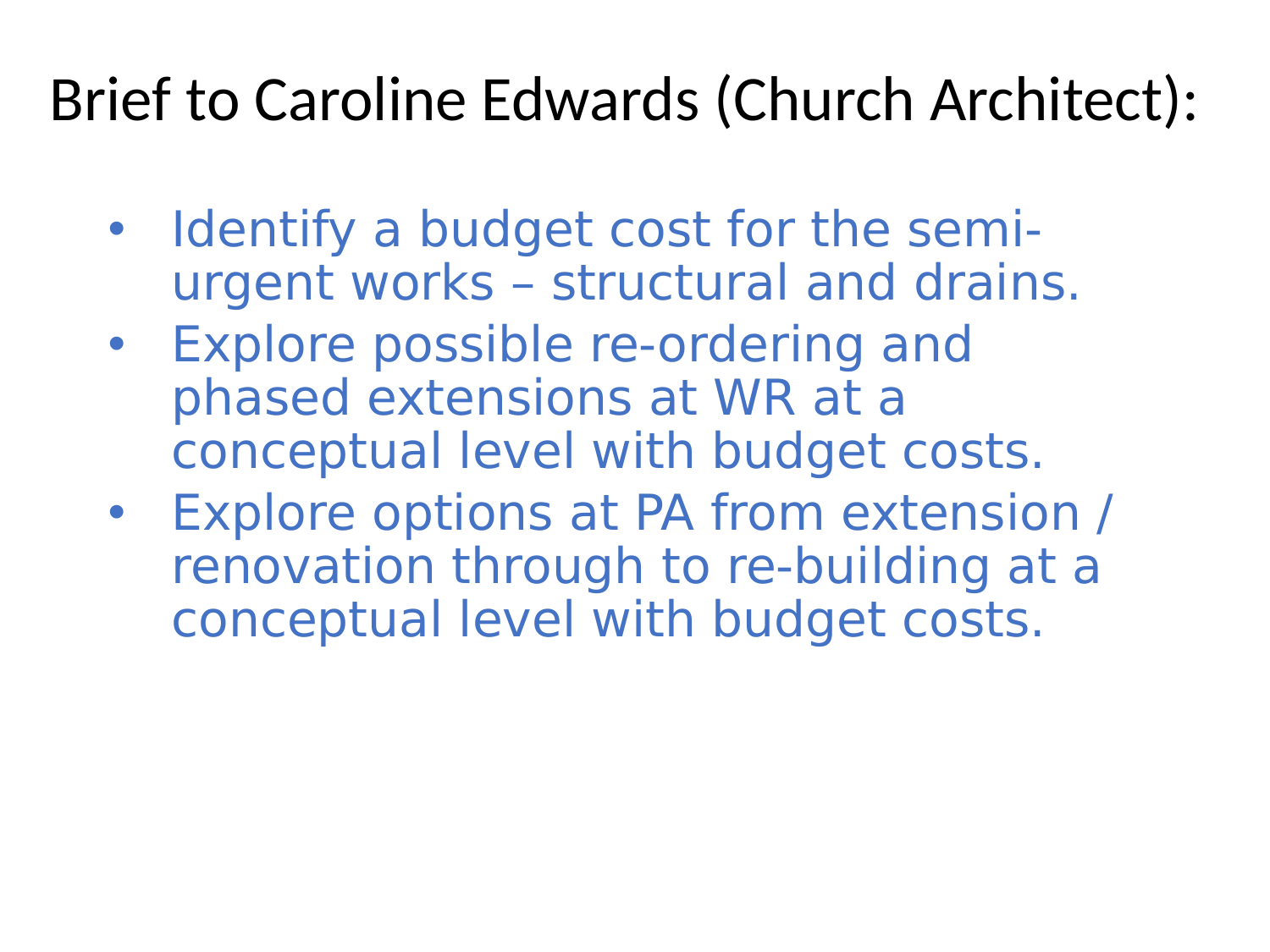

# Brief to Caroline Edwards (Church Architect):
Identify a budget cost for the semi-urgent works – structural and drains.
Explore possible re-ordering and phased extensions at WR at a conceptual level with budget costs.
Explore options at PA from extension / renovation through to re-building at a conceptual level with budget costs.